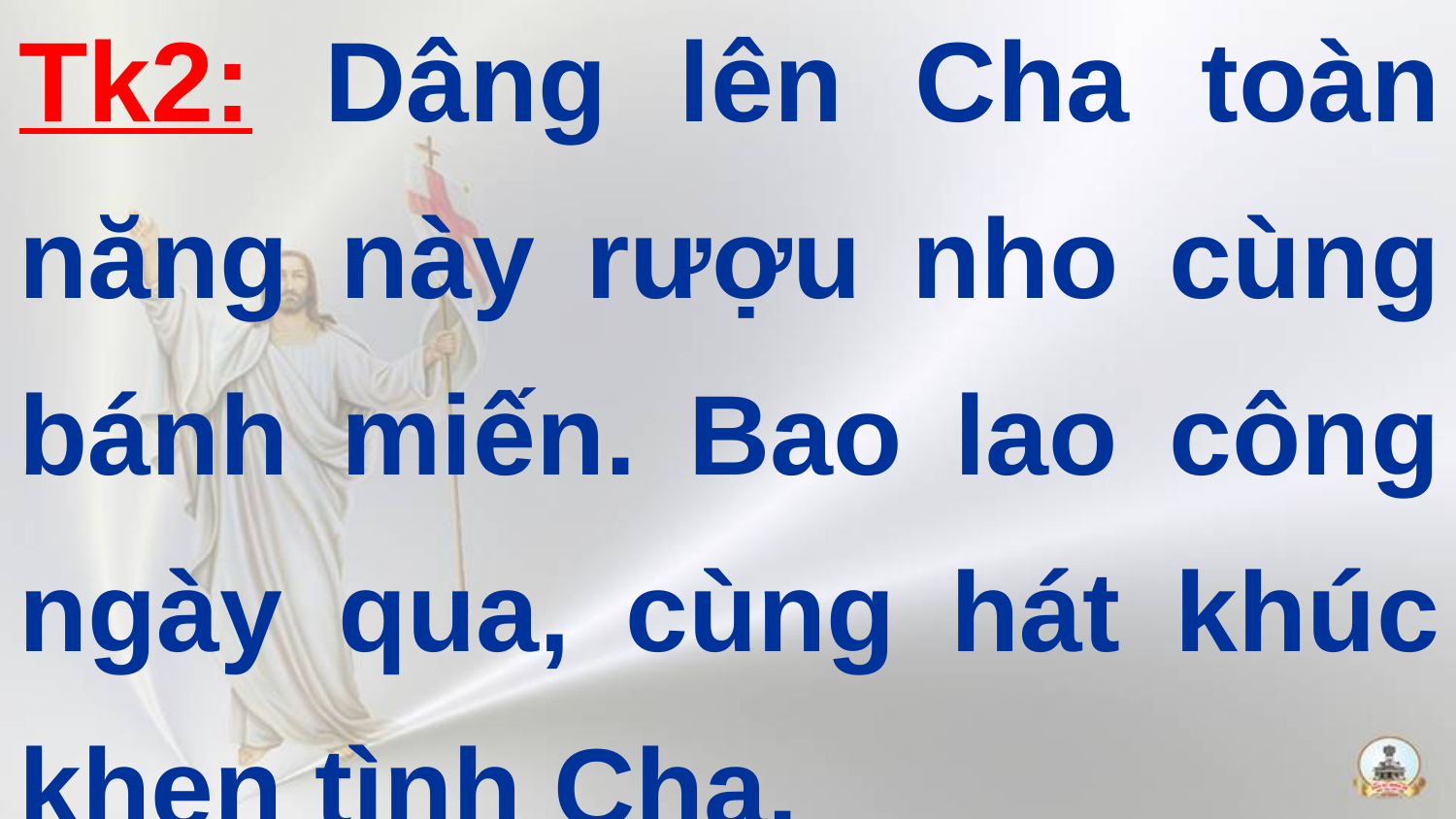

Tk2: Dâng lên Cha toàn năng này rượu nho cùng bánh miến. Bao lao công ngày qua, cùng hát khúc khen tình Cha.